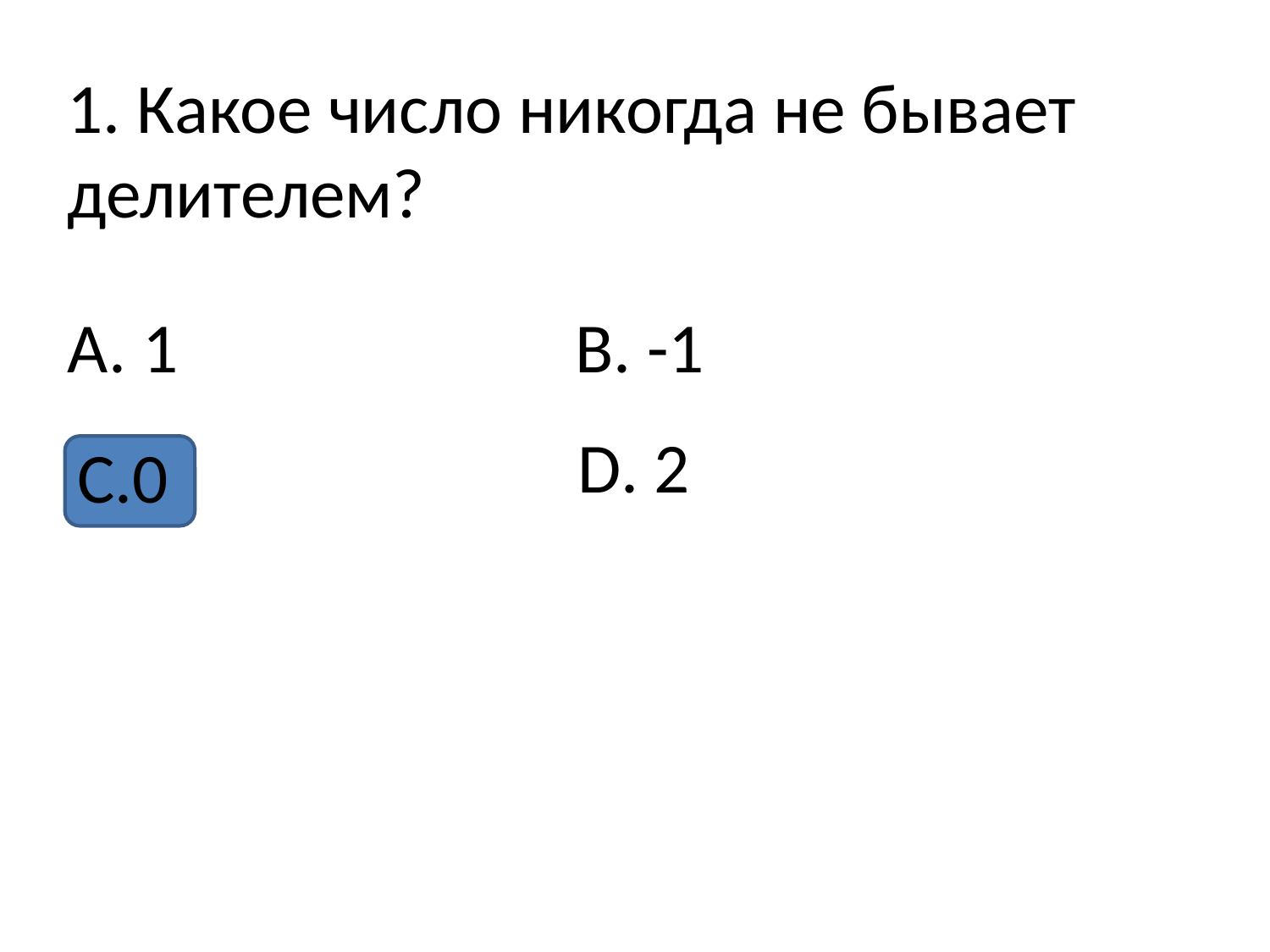

1. Какое число никогда не бывает делителем?
А. 1				В. -1
D. 2
С.0